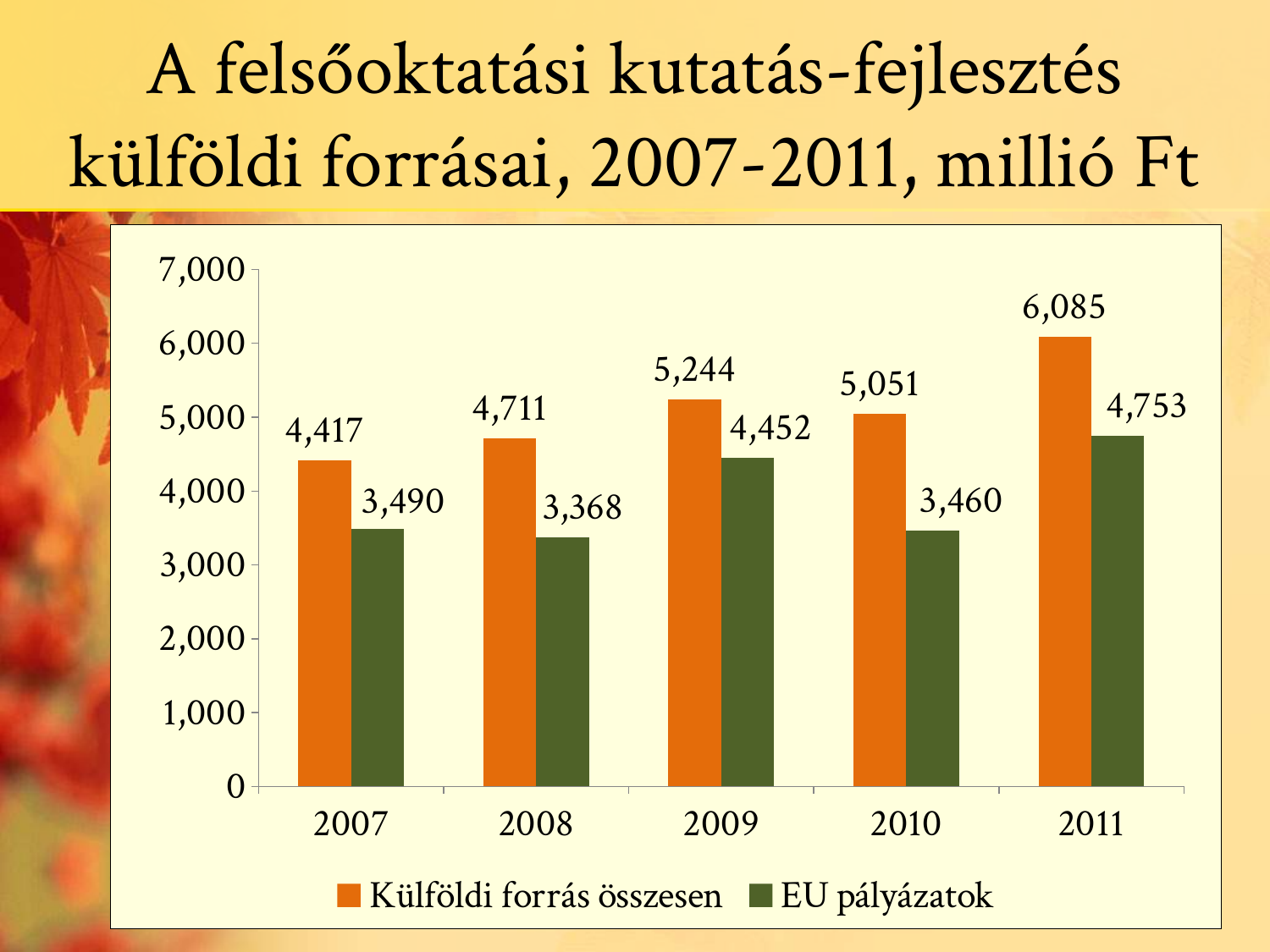

# A felsőoktatási kutatás-fejlesztés külföldi forrásai, 2007-2011, millió Ft

### Chart

| Category | Külföldi forrás összesen | EU pályázatok |
|---|---|---|
| 2007 | 4416.5 | 3489.5 |
| 2008 | 4710.5 | 3368.4 |
| 2009 | 5244.3 | 4451.900000000001 |
| 2010 | 5050.900000000001 | 3459.8 |
| 2011 | 6085.2 | 4753.1 |